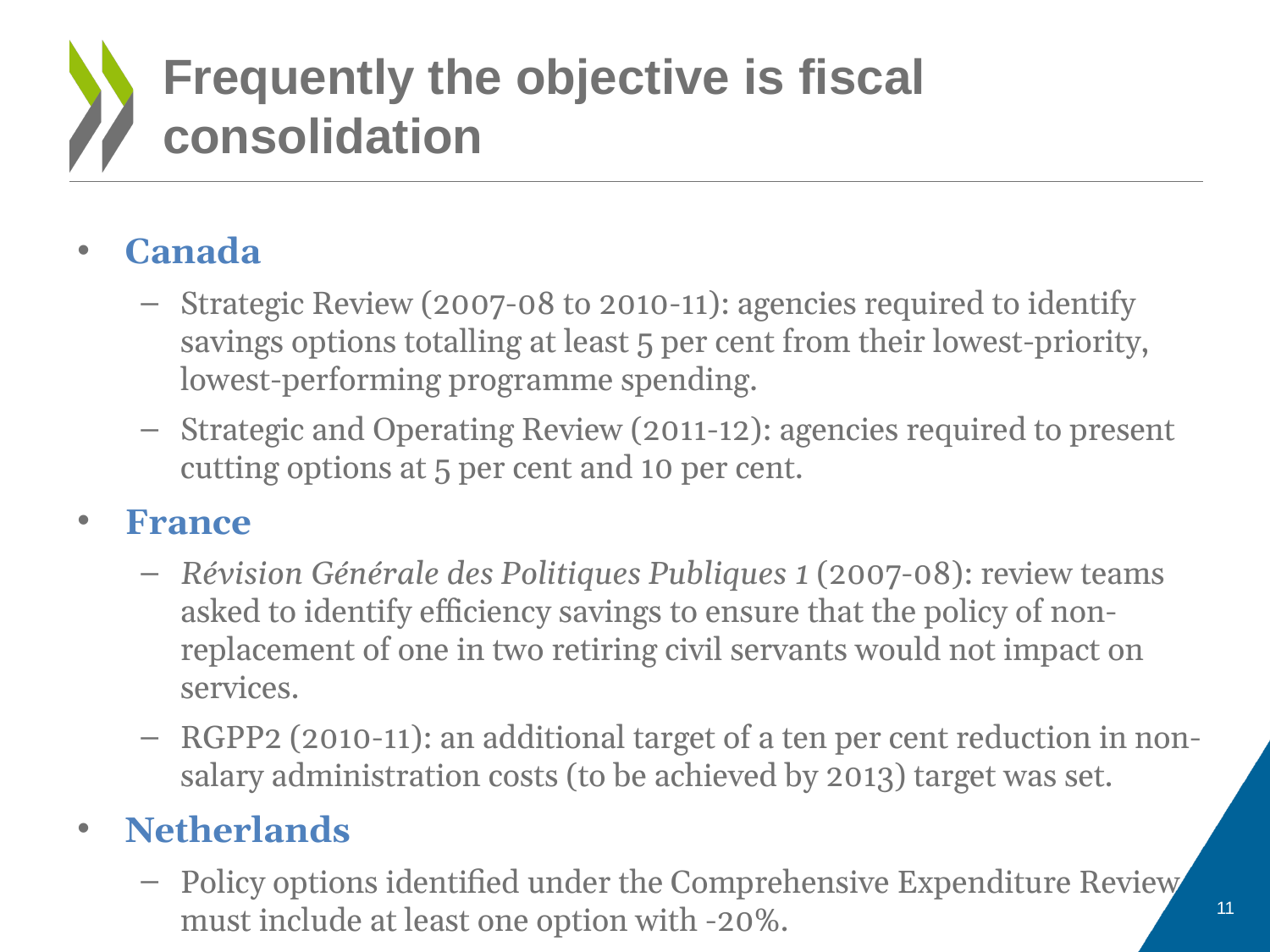

# Frequently the objective is fiscal consolidation
Canada
Strategic Review (2007-08 to 2010-11): agencies required to identify savings options totalling at least 5 per cent from their lowest-priority, lowest-performing programme spending.
Strategic and Operating Review (2011-12): agencies required to present cutting options at 5 per cent and 10 per cent.
France
Révision Générale des Politiques Publiques 1 (2007-08): review teams asked to identify efficiency savings to ensure that the policy of non-replacement of one in two retiring civil servants would not impact on services.
RGPP2 (2010-11): an additional target of a ten per cent reduction in non-salary administration costs (to be achieved by 2013) target was set.
Netherlands
Policy options identified under the Comprehensive Expenditure Review must include at least one option with -20%.

11